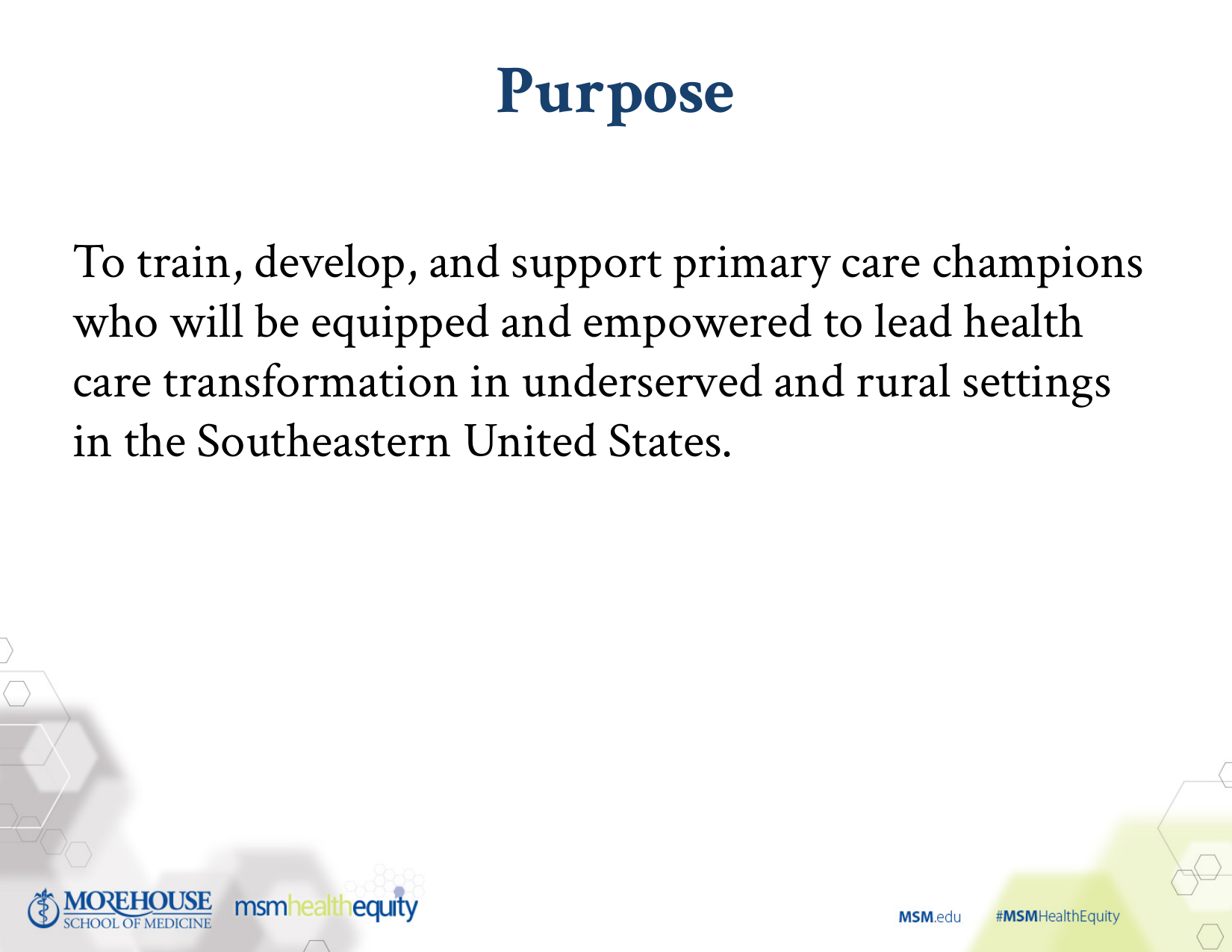

# Purpose
To train, develop, and support primary care champions who will be equipped and empowered to lead health care transformation in underserved and rural settings in the Southeastern United States.